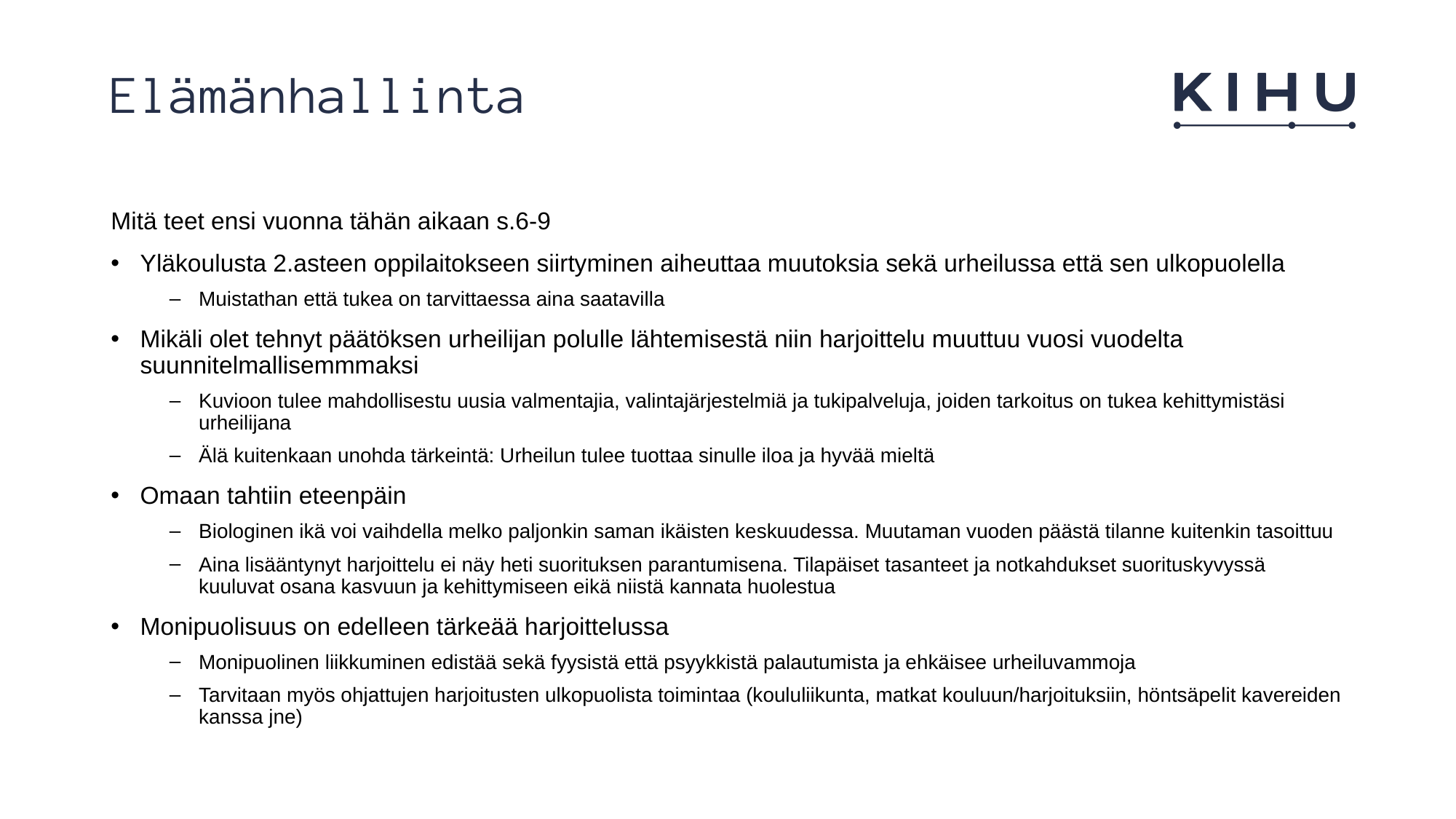

# Elämänhallinta
Mitä teet ensi vuonna tähän aikaan s.6-9
Yläkoulusta 2.asteen oppilaitokseen siirtyminen aiheuttaa muutoksia sekä urheilussa että sen ulkopuolella
Muistathan että tukea on tarvittaessa aina saatavilla
Mikäli olet tehnyt päätöksen urheilijan polulle lähtemisestä niin harjoittelu muuttuu vuosi vuodelta suunnitelmallisemmmaksi
Kuvioon tulee mahdollisestu uusia valmentajia, valintajärjestelmiä ja tukipalveluja, joiden tarkoitus on tukea kehittymistäsi urheilijana
Älä kuitenkaan unohda tärkeintä: Urheilun tulee tuottaa sinulle iloa ja hyvää mieltä
Omaan tahtiin eteenpäin
Biologinen ikä voi vaihdella melko paljonkin saman ikäisten keskuudessa. Muutaman vuoden päästä tilanne kuitenkin tasoittuu
Aina lisääntynyt harjoittelu ei näy heti suorituksen parantumisena. Tilapäiset tasanteet ja notkahdukset suorituskyvyssä kuuluvat osana kasvuun ja kehittymiseen eikä niistä kannata huolestua
Monipuolisuus on edelleen tärkeää harjoittelussa
Monipuolinen liikkuminen edistää sekä fyysistä että psyykkistä palautumista ja ehkäisee urheiluvammoja
Tarvitaan myös ohjattujen harjoitusten ulkopuolista toimintaa (koululiikunta, matkat kouluun/harjoituksiin, höntsäpelit kavereiden kanssa jne)